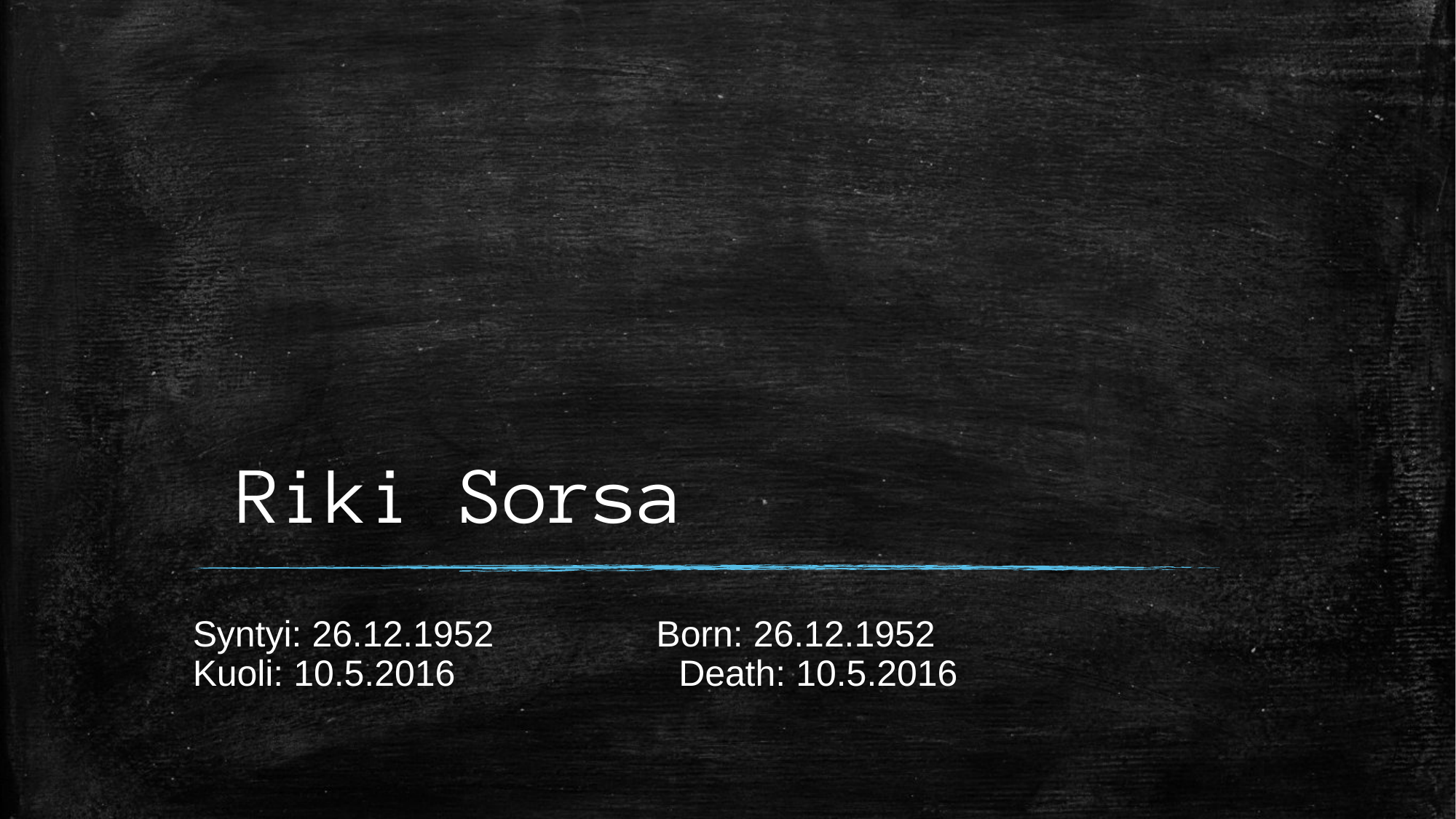

# Riki Sorsa
Syntyi: 26.12.1952                Born: 26.12.1952
Kuoli: 10.5.2016                      Death: 10.5.2016